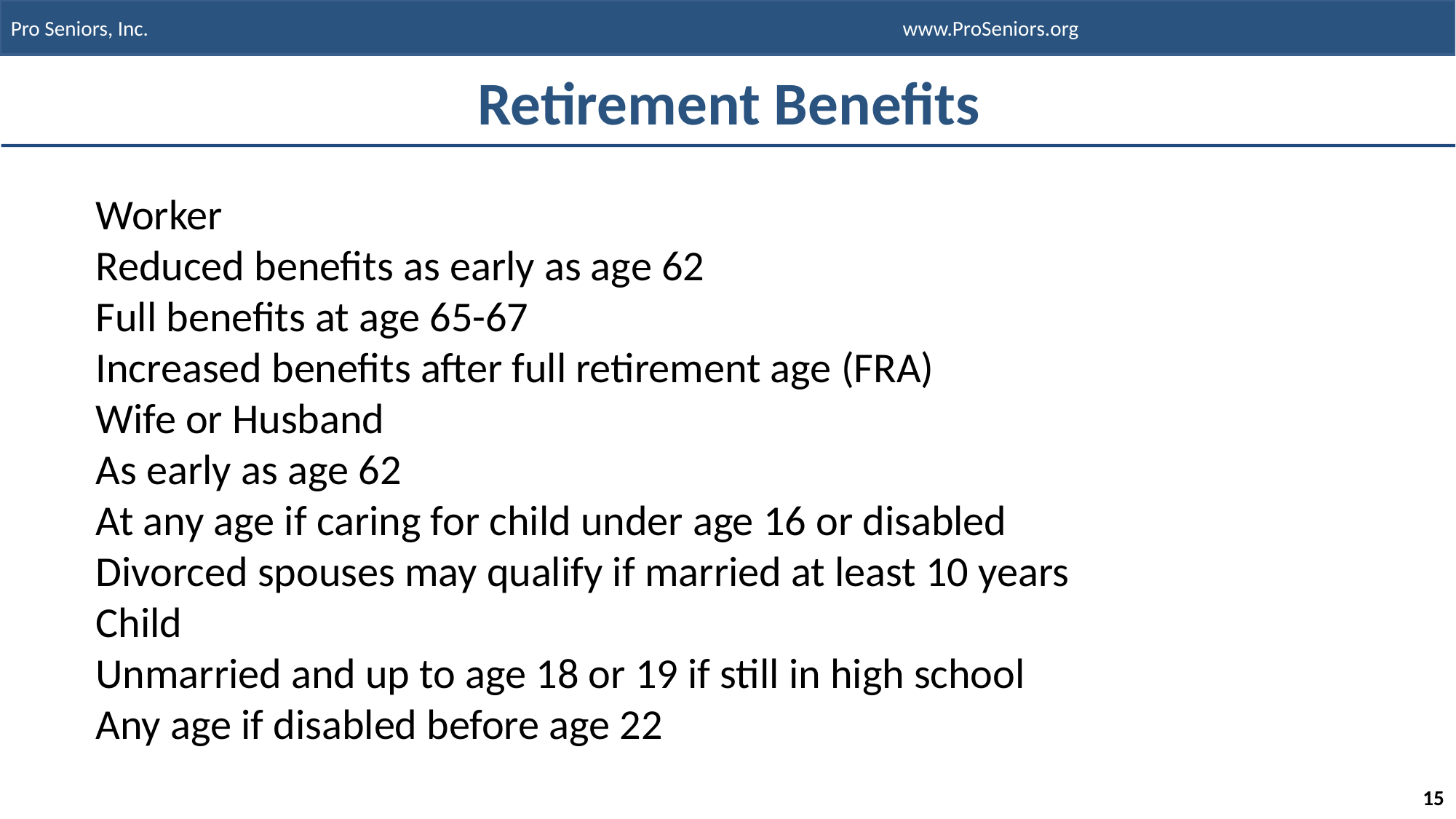

# Retirement Benefits
Worker
Reduced benefits as early as age 62
Full benefits at age 65-67
Increased benefits after full retirement age (FRA)
Wife or Husband
As early as age 62
At any age if caring for child under age 16 or disabled
Divorced spouses may qualify if married at least 10 years
Child
Unmarried and up to age 18 or 19 if still in high school
Any age if disabled before age 22
15